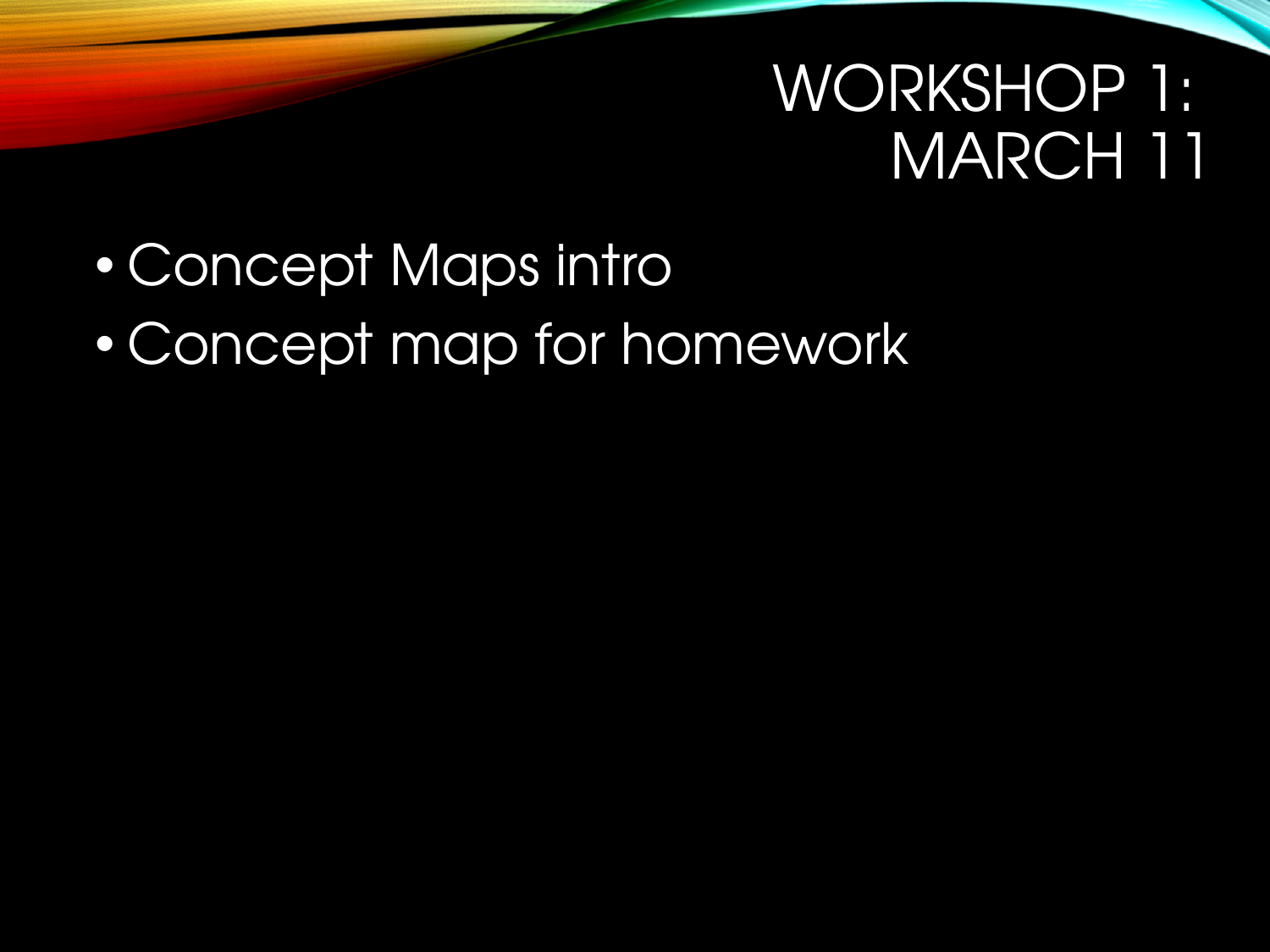

# Workshop 1: March 11
Concept Maps intro
Concept map for homework